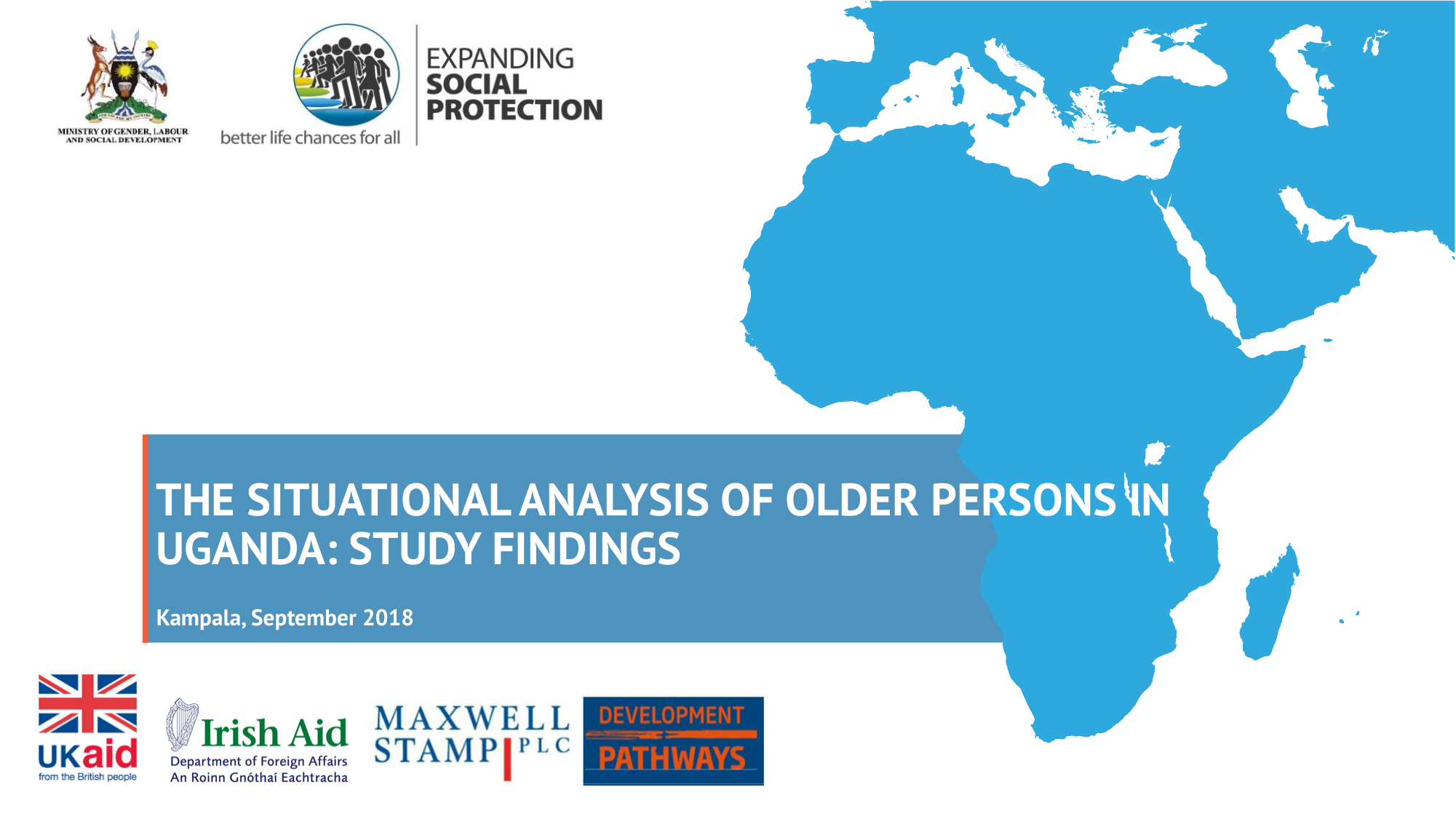

# The situational analysis of older persons in Uganda: STUDY FINDINGS
Kampala, September 2018